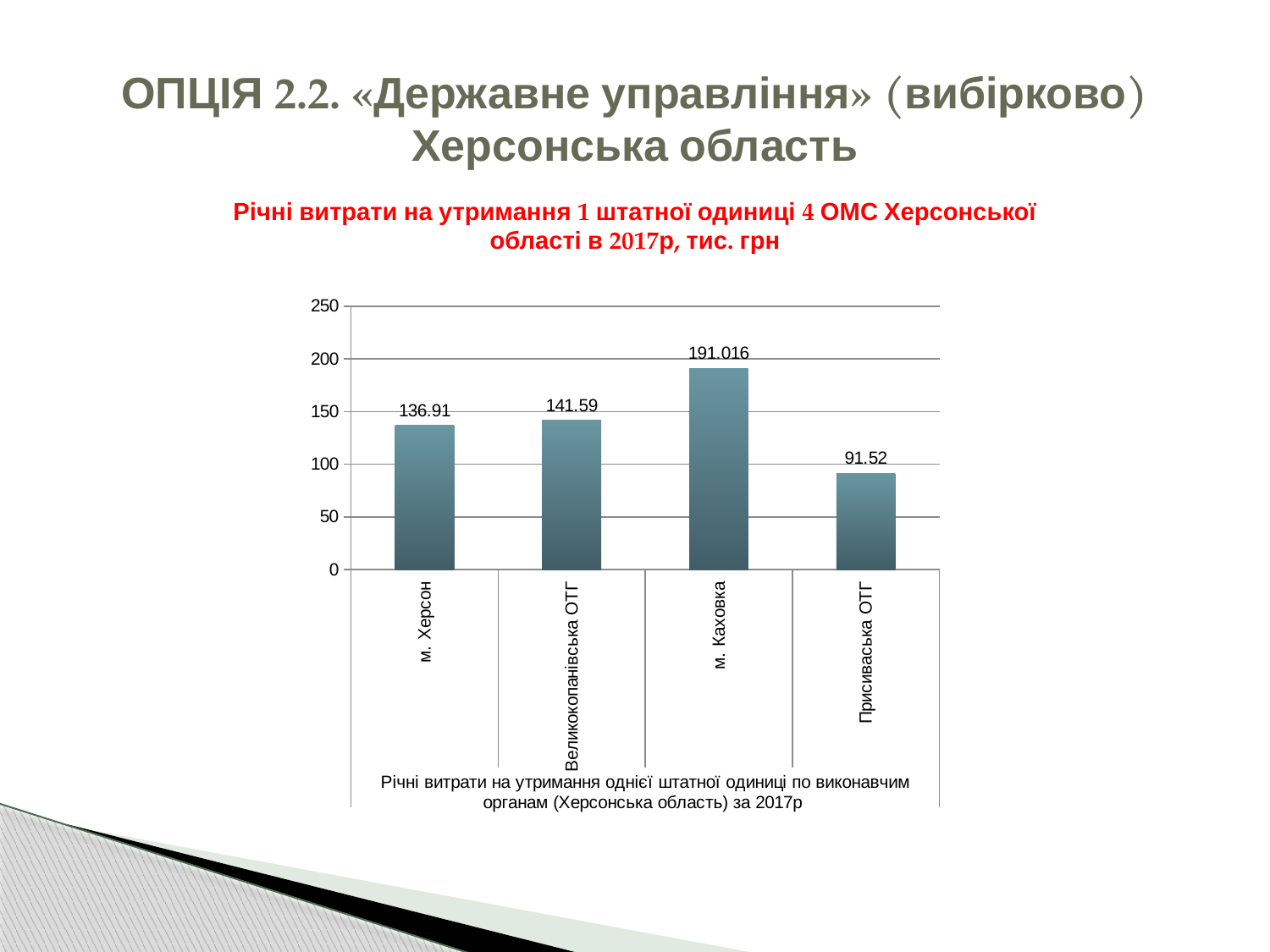

# ОПЦІЯ 2.2. «Державне управління» (вибірково) Херсонська область
Річні витрати на утримання 1 штатної одиниці 4 ОМС Херсонської області в 2017р, тис. грн

### Chart

| Category |  |
|---|---|
| м. Херсон | 136.91 |
| Великокопанівська ОТГ | 141.59 |
| м. Каховка | 191.016 |
| Присиваська ОТГ | 91.52 |